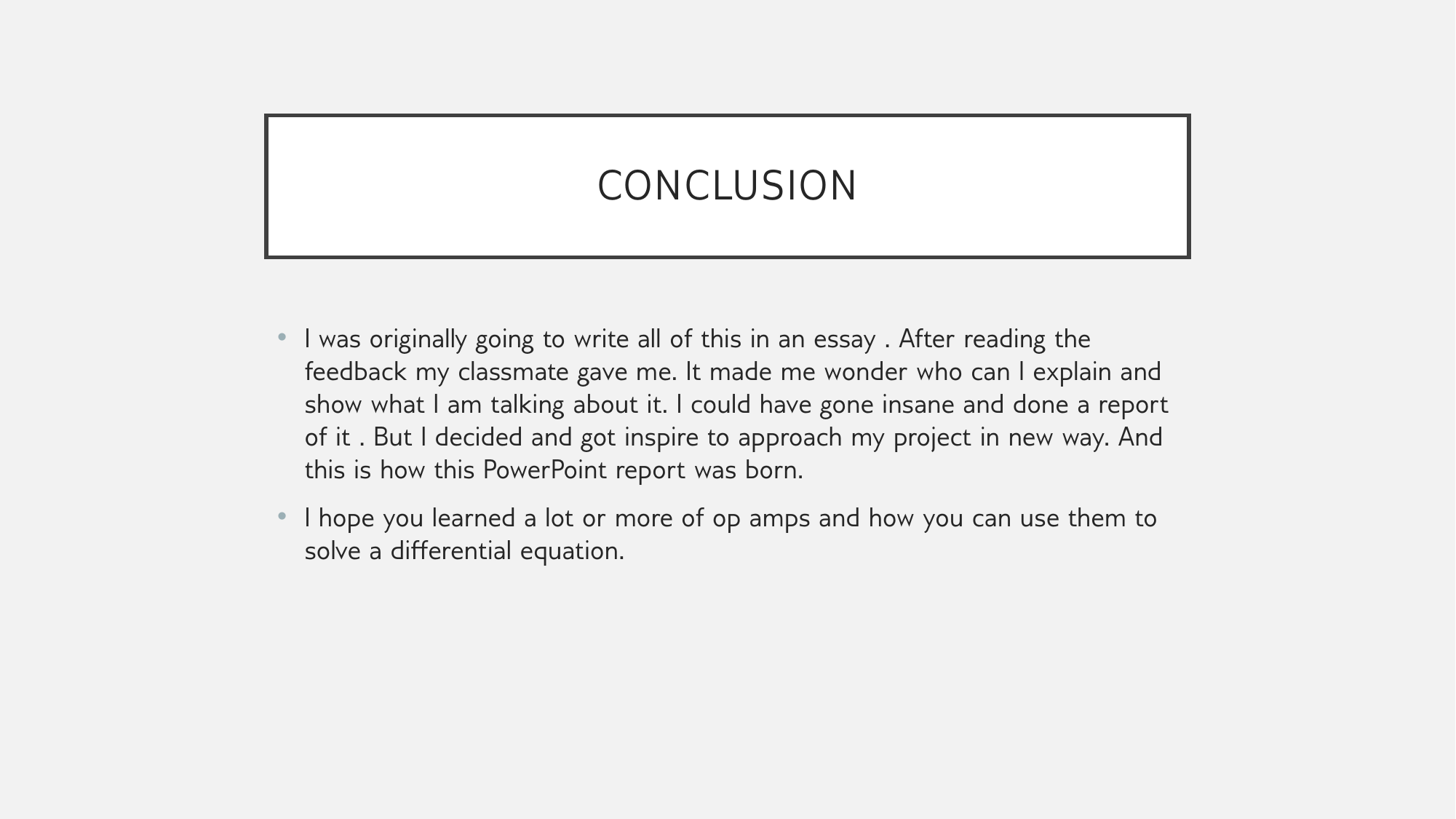

# Conclusion
I was originally going to write all of this in an essay . After reading the feedback my classmate gave me. It made me wonder who can I explain and show what I am talking about it. I could have gone insane and done a report of it . But I decided and got inspire to approach my project in new way. And this is how this PowerPoint report was born.
I hope you learned a lot or more of op amps and how you can use them to solve a differential equation.